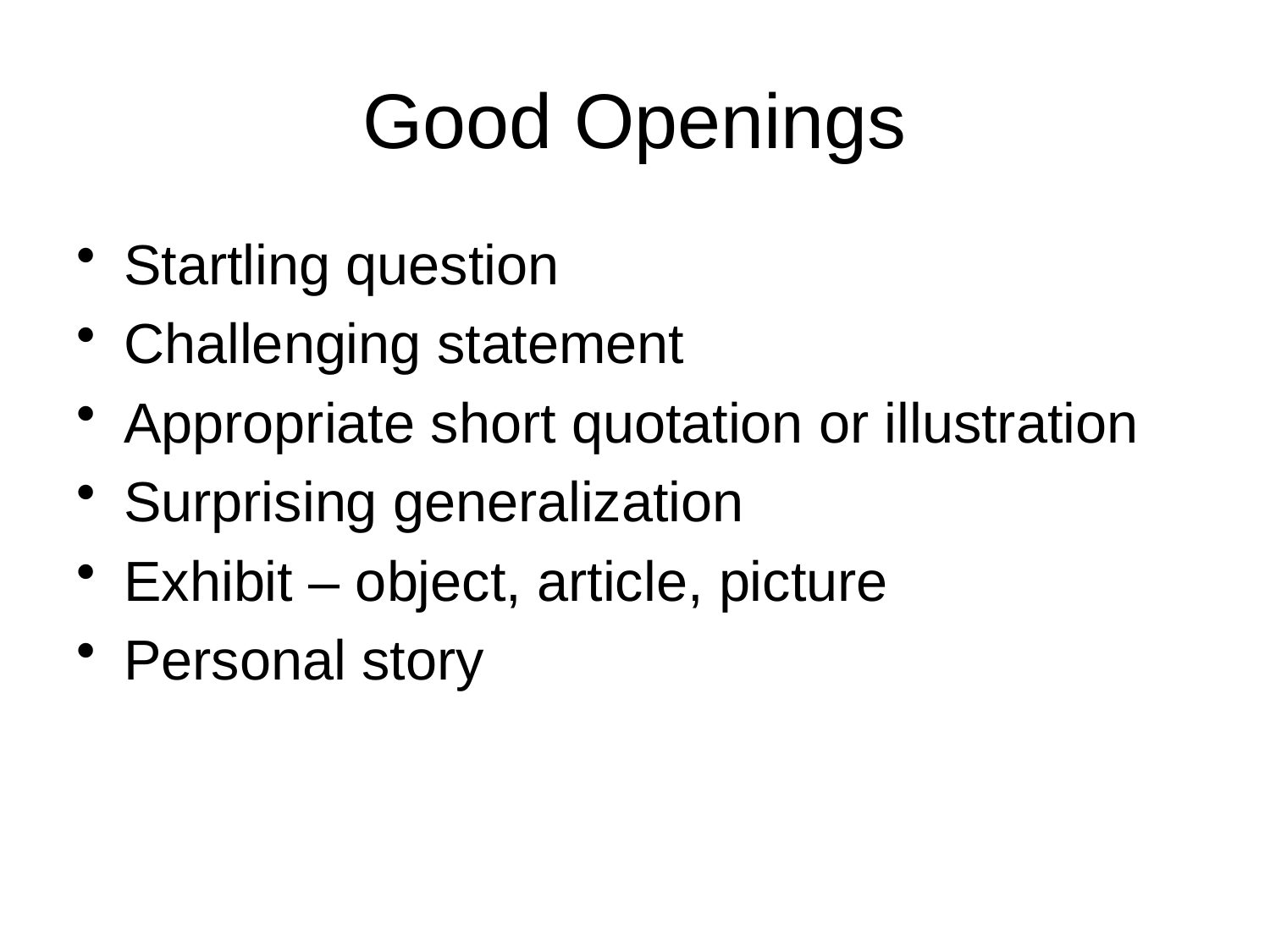

# Good Openings
Startling question
Challenging statement
Appropriate short quotation or illustration
Surprising generalization
Exhibit – object, article, picture
Personal story